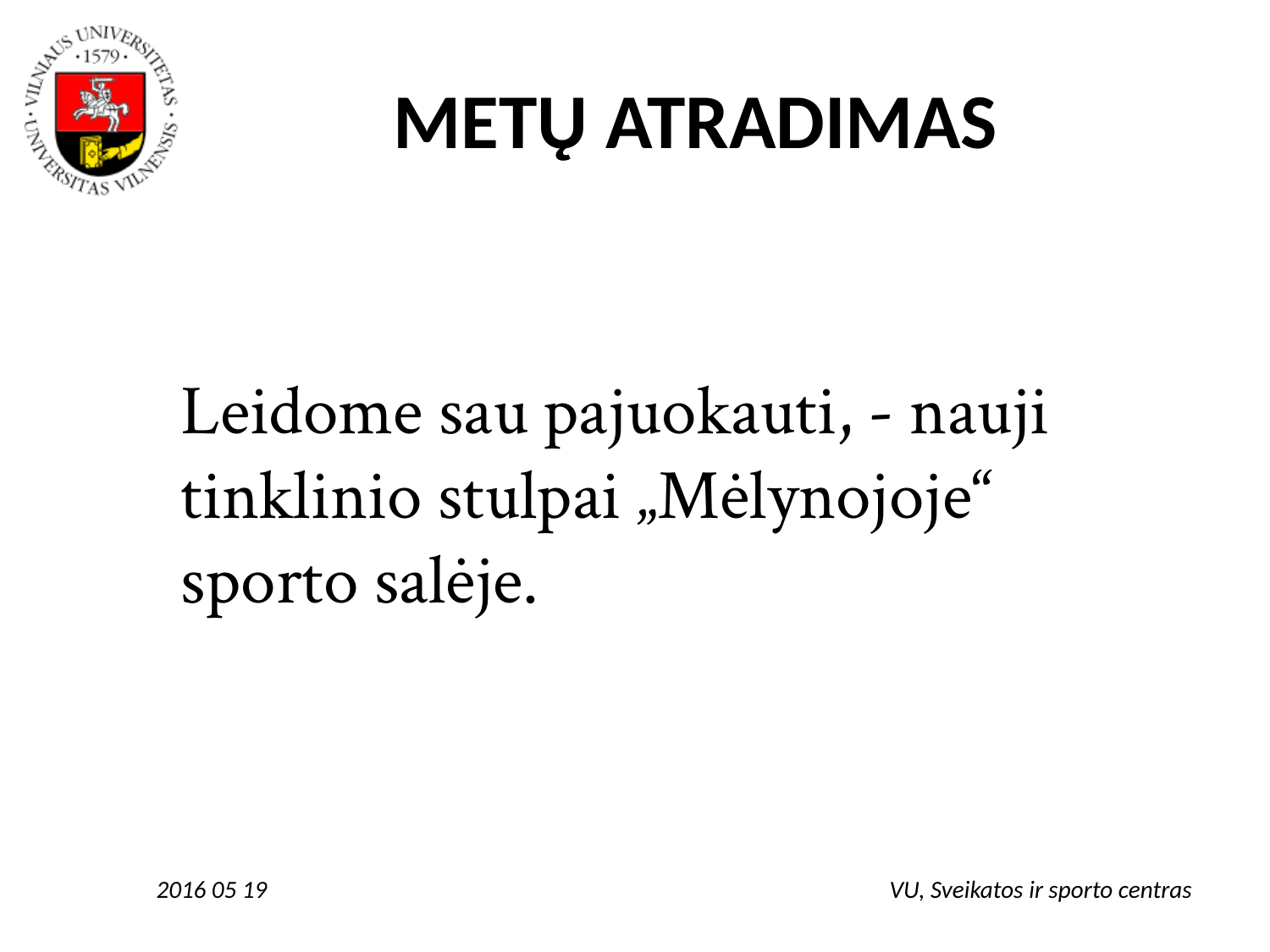

# METŲ ATRADIMAS
Leidome sau pajuokauti, - nauji tinklinio stulpai „Mėlynojoje“ sporto salėje.
2016 05 19
VU, Sveikatos ir sporto centras